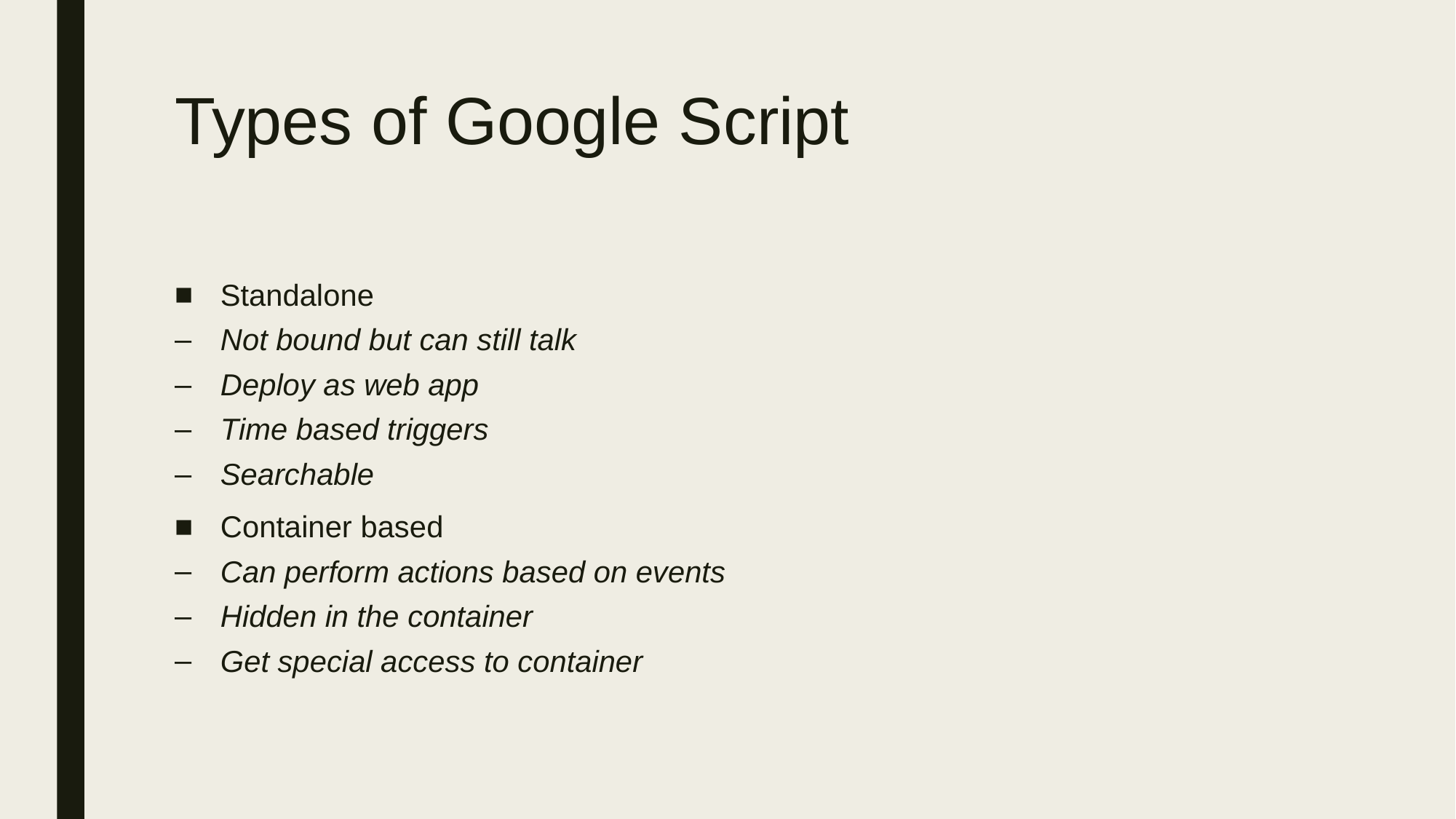

# Types of Google Script
Standalone
Not bound but can still talk
Deploy as web app
Time based triggers
Searchable
Container based
Can perform actions based on events
Hidden in the container
Get special access to container